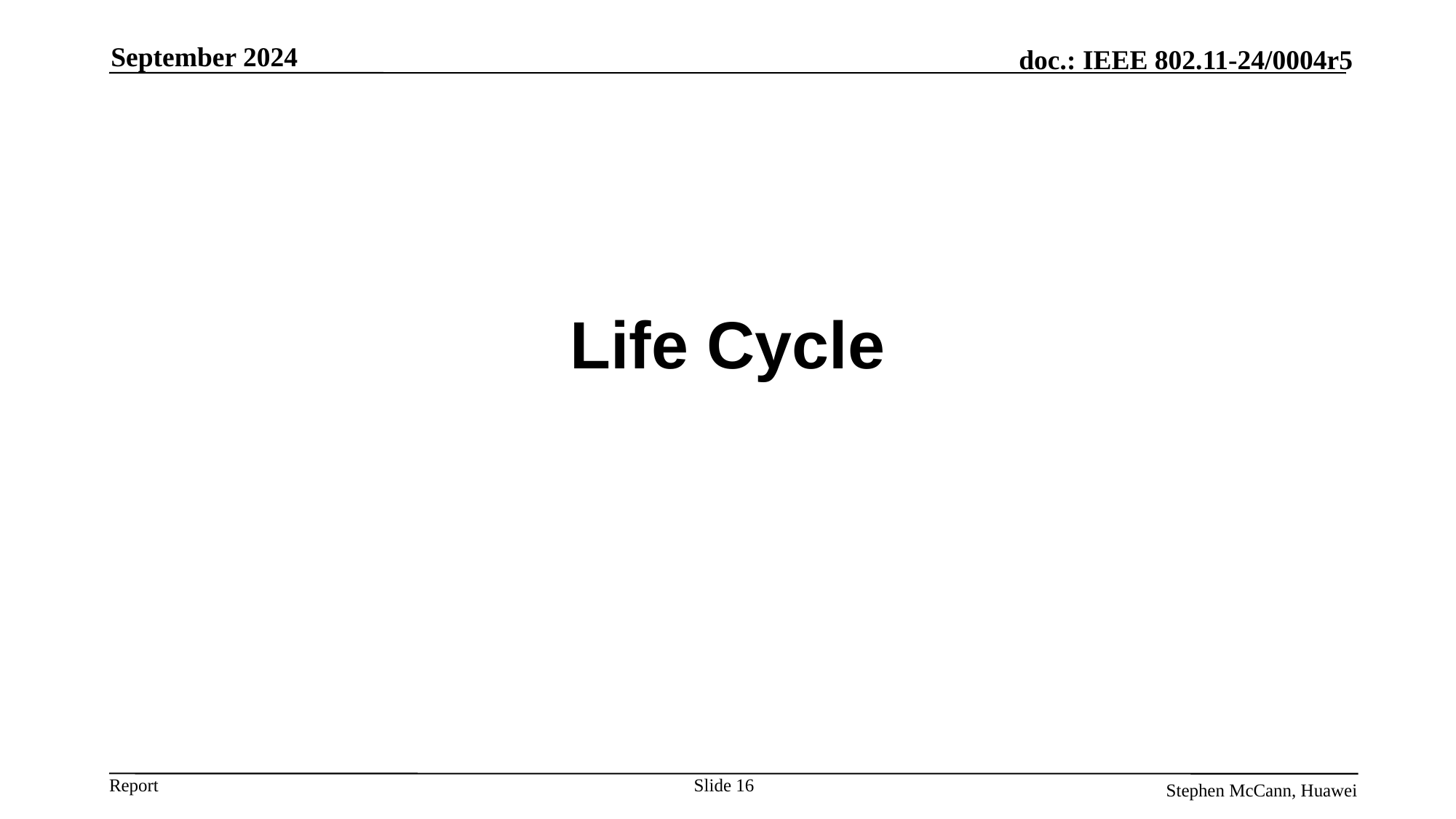

September 2024
# Life Cycle
Slide 16
Stephen McCann, Huawei